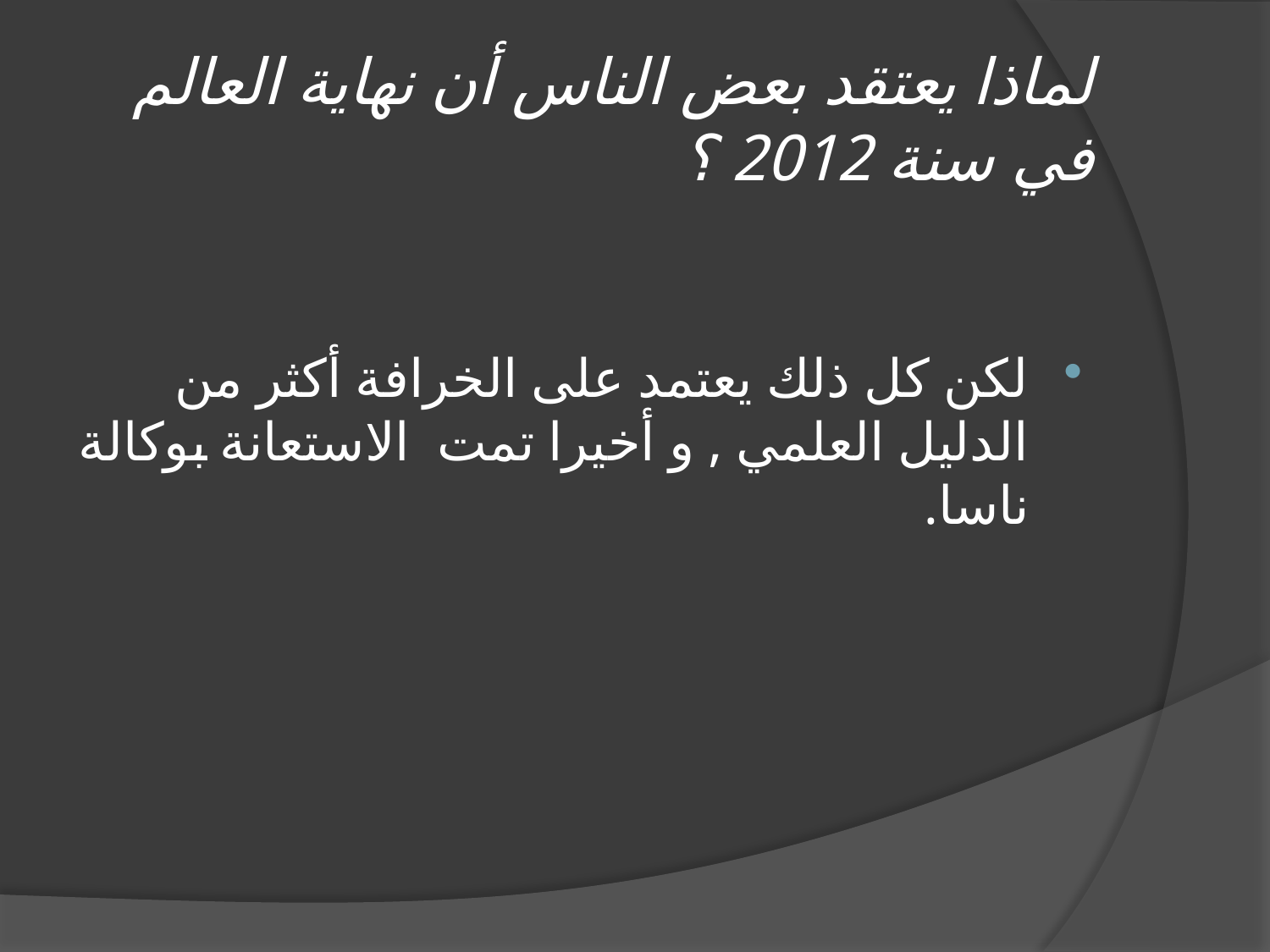

# لماذا يعتقد بعض الناس أن نهاية العالم في سنة 2012 ؟
لكن كل ذلك يعتمد على الخرافة أكثر من الدليل العلمي , و أخيرا تمت  الاستعانة بوكالة ناسا.